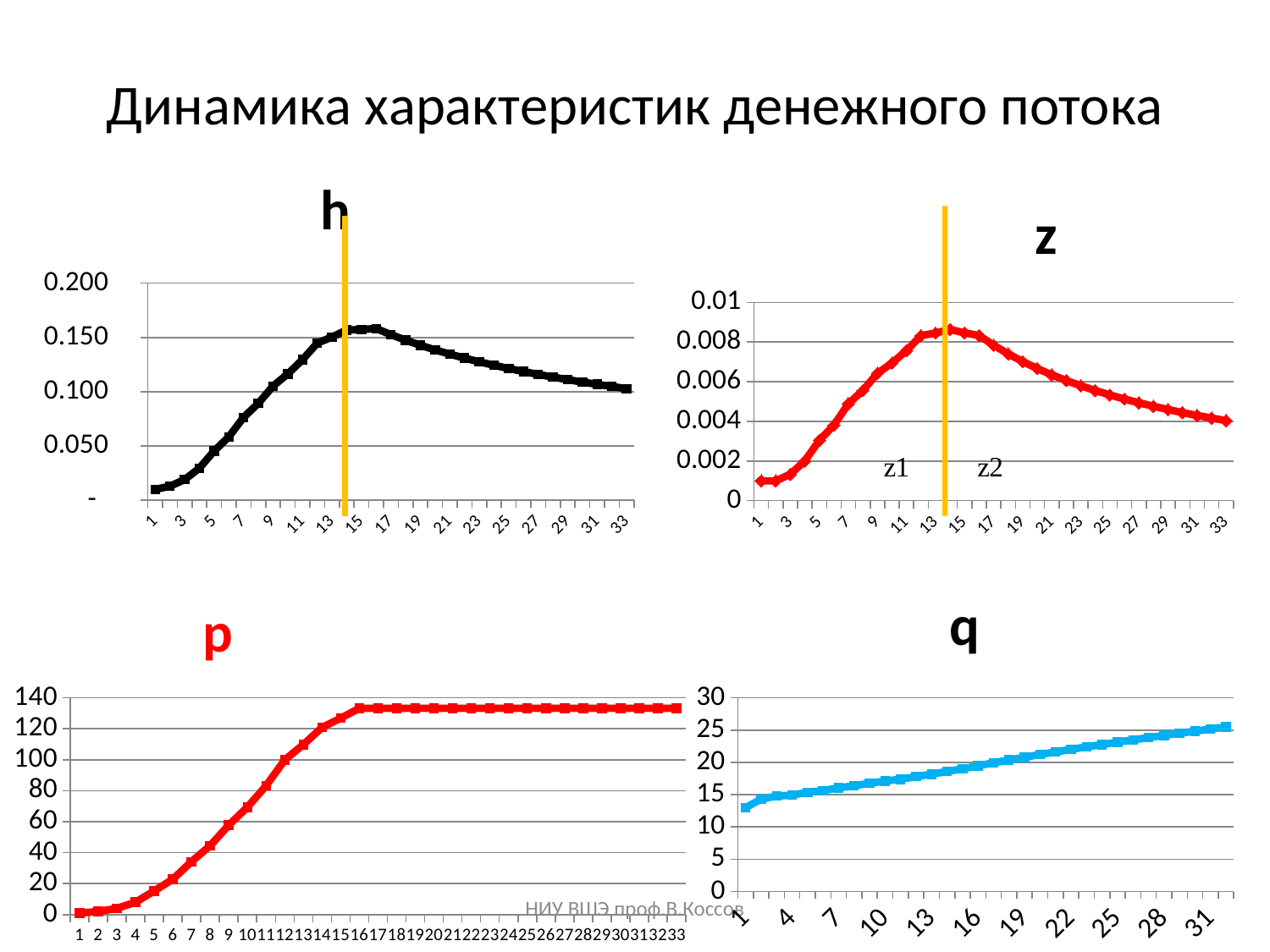

# Динамика характеристик денежного потока

### Chart: h

| Category |  |
|---|---|

### Chart: z

| Category |  |
|---|---|

### Chart: p

| Category |  |
|---|---|

### Chart: q

| Category |  |
|---|---|
НИУ ВШЭ проф.В.Коссов